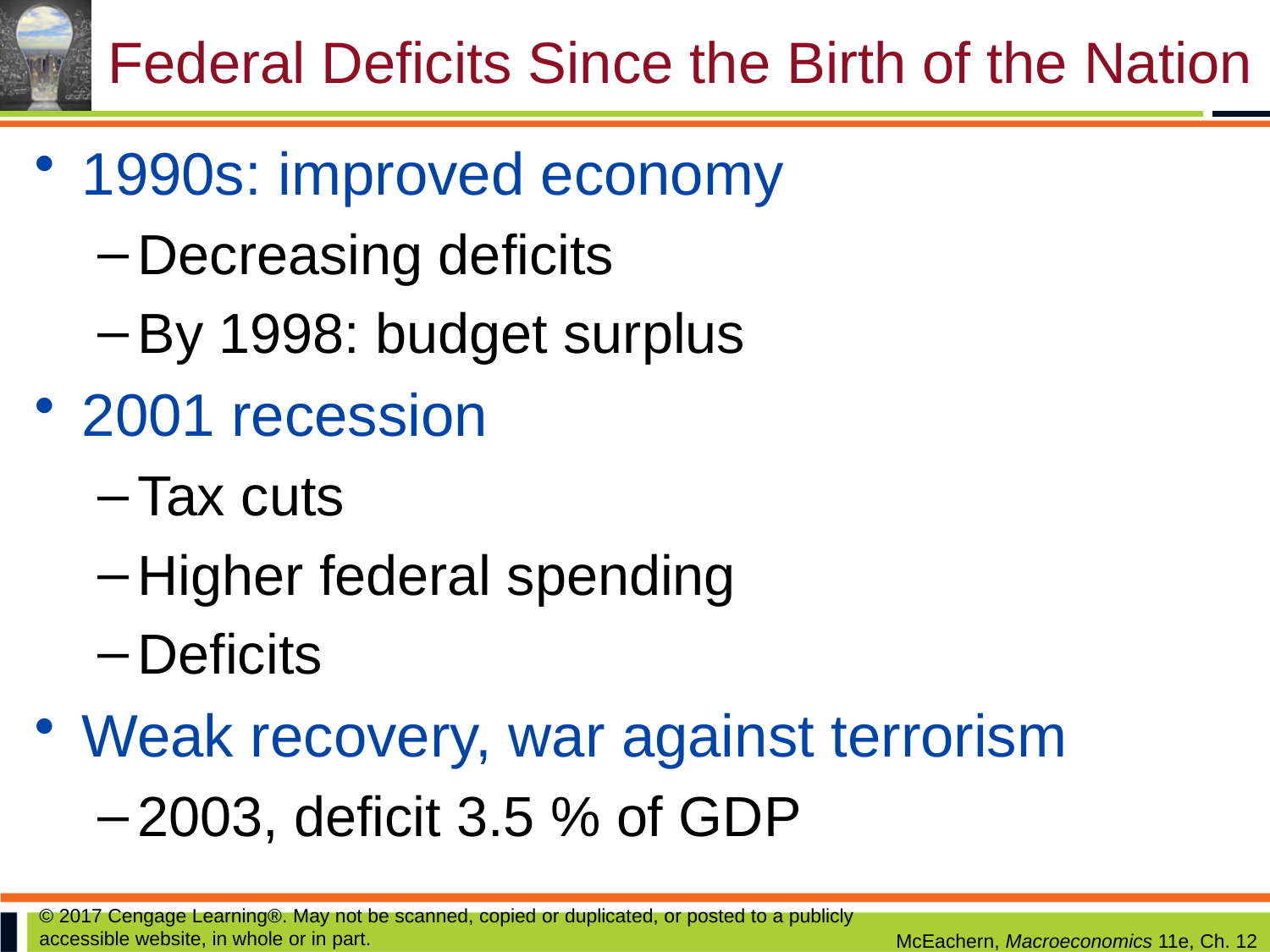

# Federal Deficits Since the Birth of the Nation
1990s: improved economy
Decreasing deficits
By 1998: budget surplus
2001 recession
Tax cuts
Higher federal spending
Deficits
Weak recovery, war against terrorism
2003, deficit 3.5 % of GDP

© 2017 Cengage Learning®. May not be scanned, copied or duplicated, or posted to a publicly accessible website, in whole or in part.